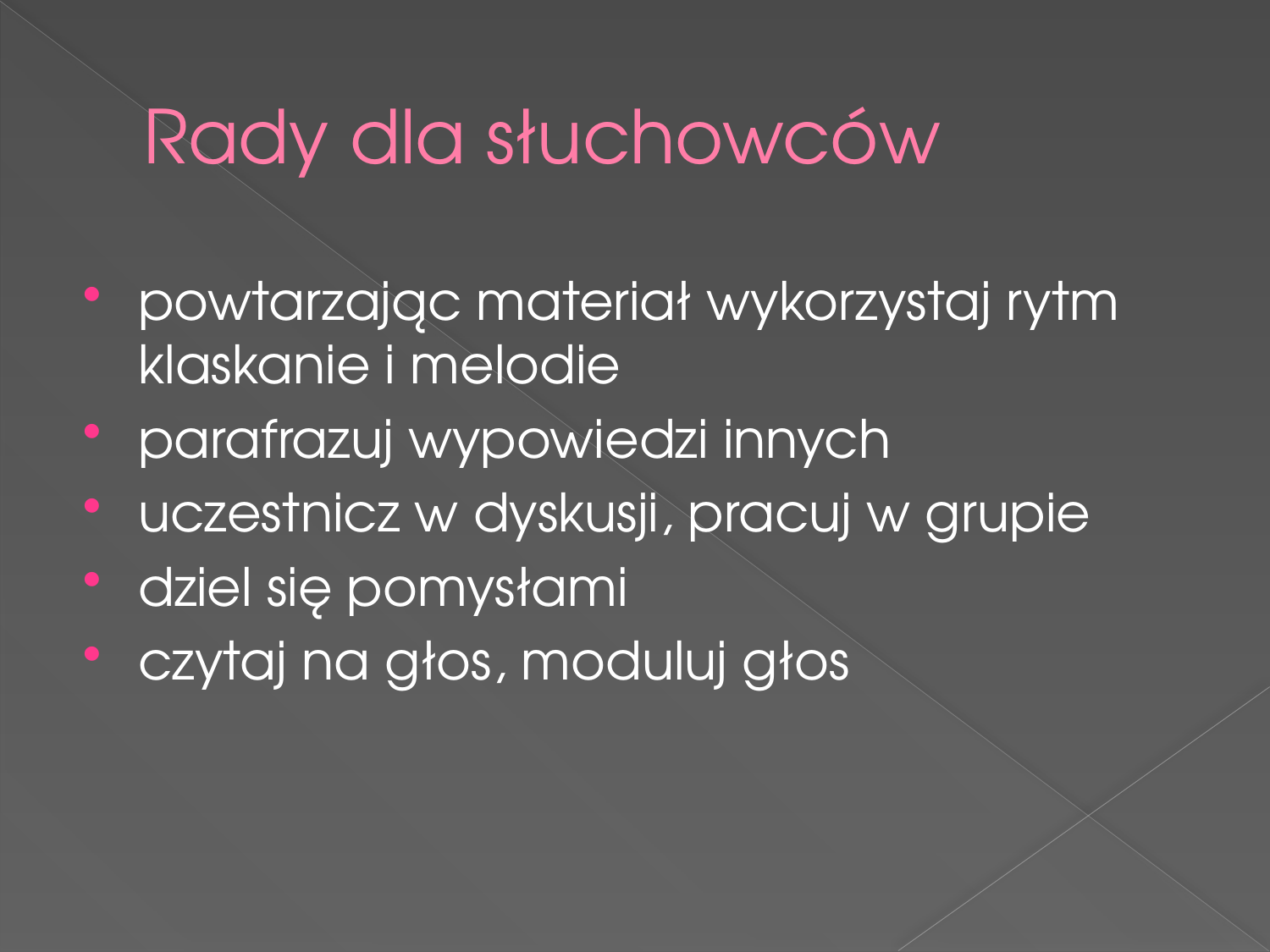

# Rady dla słuchowców
powtarzając materiał wykorzystaj rytm klaskanie i melodie
parafrazuj wypowiedzi innych
uczestnicz w dyskusji, pracuj w grupie
dziel się pomysłami
czytaj na głos, moduluj głos